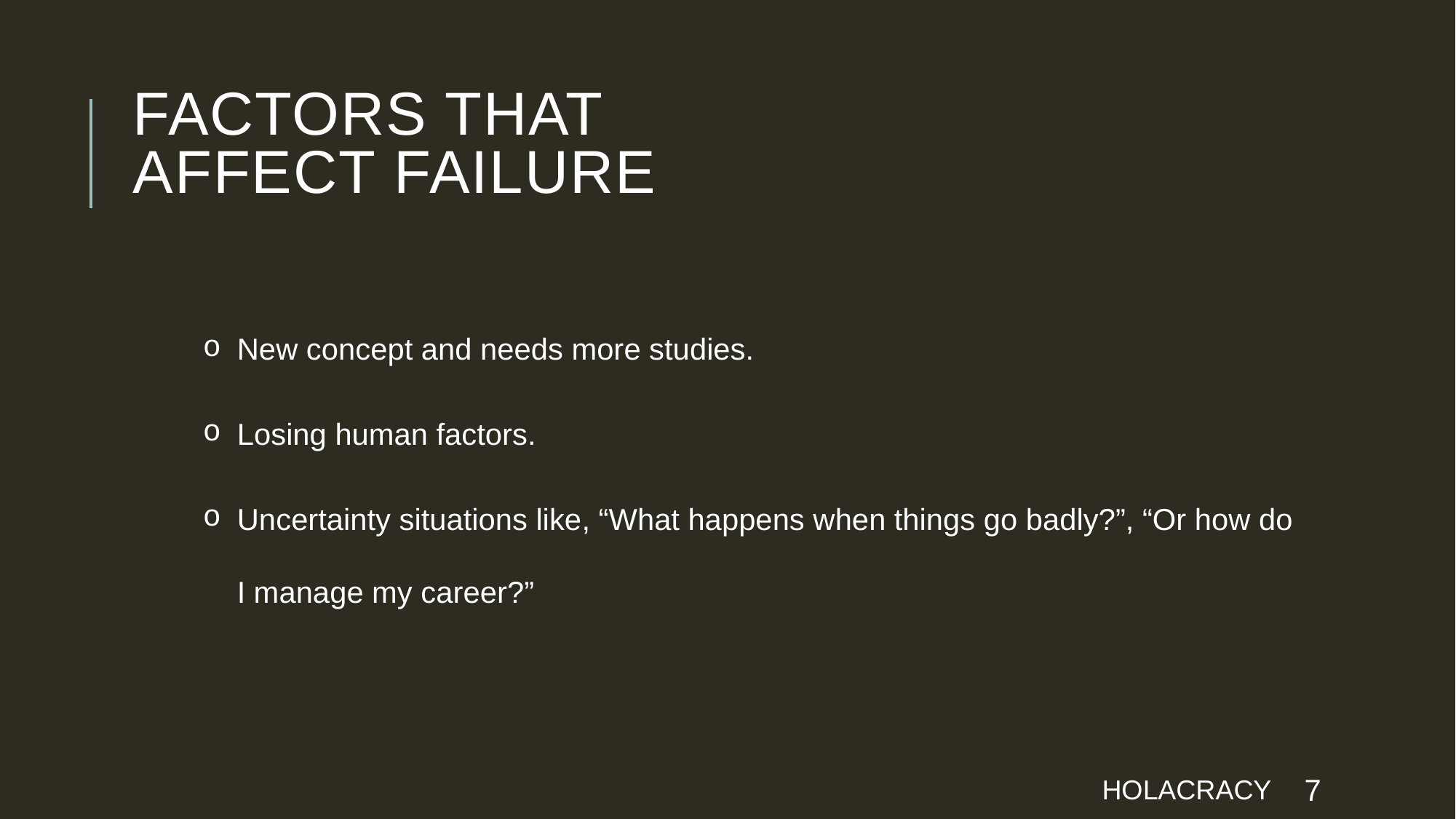

# Factors that affect failure
New concept and needs more studies.
Losing human factors.
Uncertainty situations like, “What happens when things go badly?”, “Or how do I manage my career?”

HOLACRACY
7